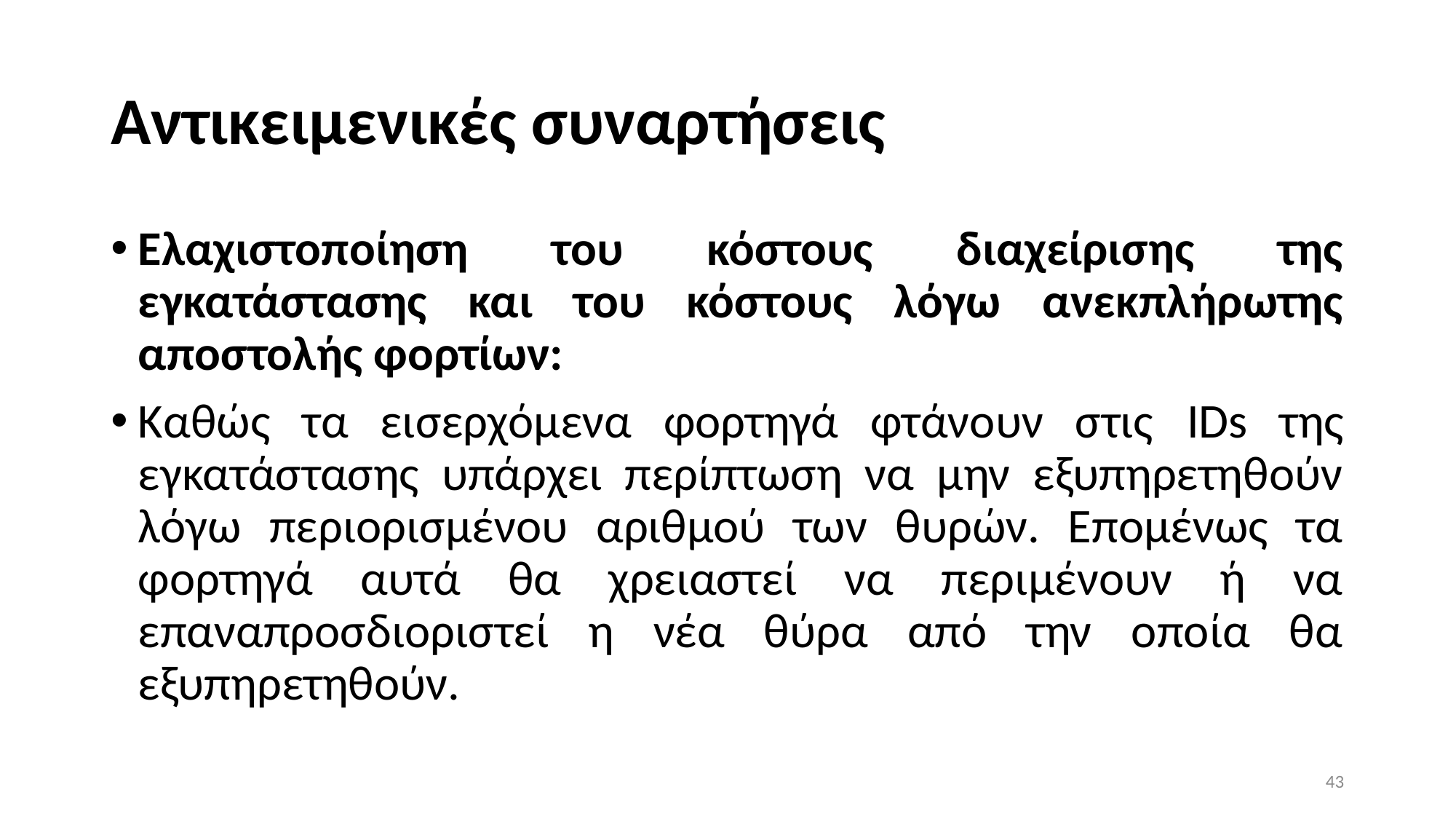

# Αντικειμενικές συναρτήσεις
Ελαχιστοποίηση του κόστους διαχείρισης της εγκατάστασης και του κόστους λόγω ανεκπλήρωτης αποστολής φορτίων:
Καθώς τα εισερχόμενα φορτηγά φτάνουν στις IDs της εγκατάστασης υπάρχει περίπτωση να μην εξυπηρετηθούν λόγω περιορισμένου αριθμού των θυρών. Επομένως τα φορτηγά αυτά θα χρειαστεί να περιμένουν ή να επαναπροσδιοριστεί η νέα θύρα από την οποία θα εξυπηρετηθούν.
43